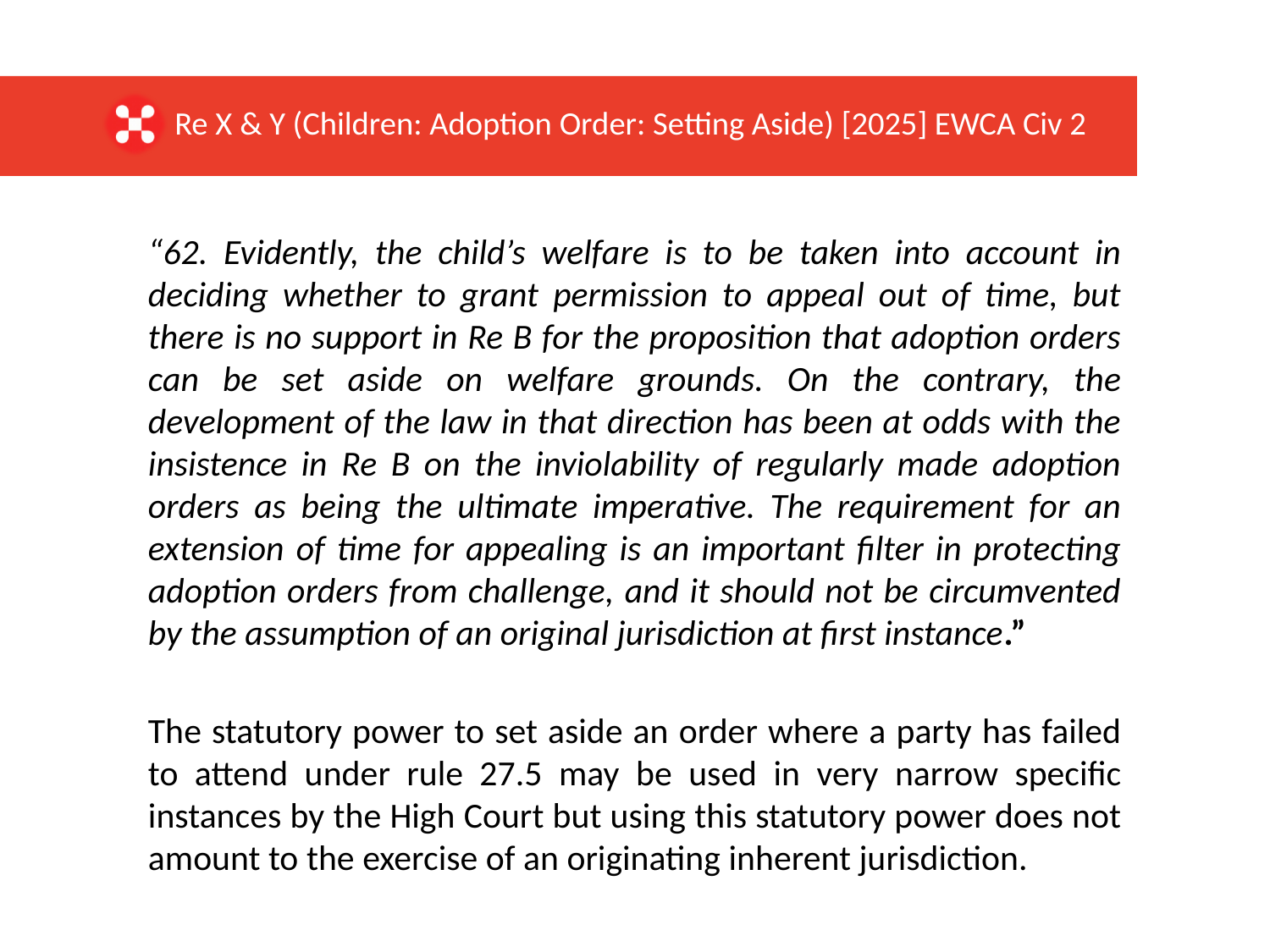

Re X & Y (Children: Adoption Order: Setting Aside) [2025] EWCA Civ 2

“62. Evidently, the child’s welfare is to be taken into account in deciding whether to grant permission to appeal out of time, but there is no support in Re B for the proposition that adoption orders can be set aside on welfare grounds. On the contrary, the development of the law in that direction has been at odds with the insistence in Re B on the inviolability of regularly made adoption orders as being the ultimate imperative. The requirement for an extension of time for appealing is an important filter in protecting adoption orders from challenge, and it should not be circumvented by the assumption of an original jurisdiction at first instance.”

The statutory power to set aside an order where a party has failed to attend under rule 27.5 may be used in very narrow specific instances by the High Court but using this statutory power does not amount to the exercise of an originating inherent jurisdiction.